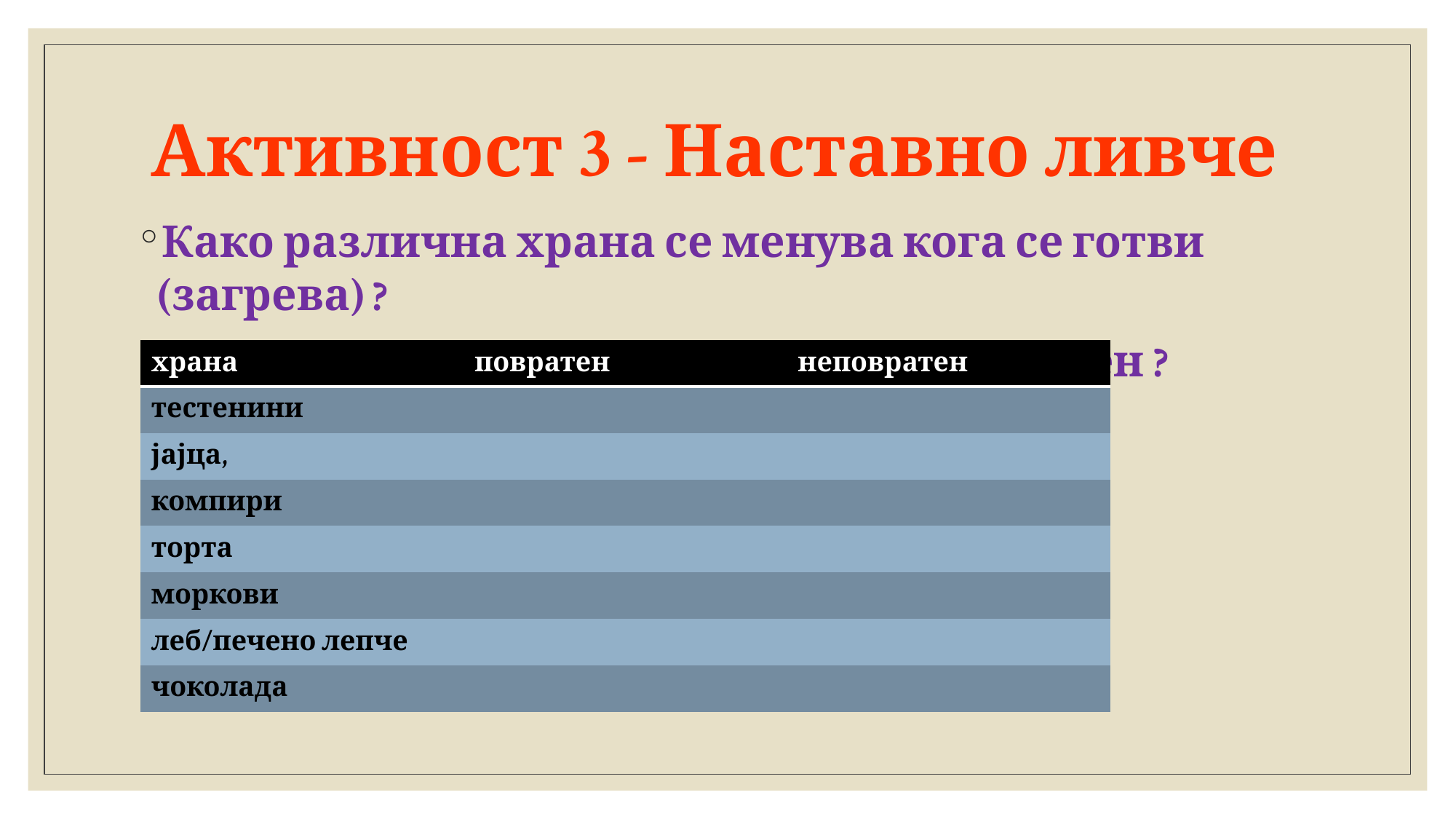

Активност 3 - Наставно ливче
Како различна храна се менува кога се готви (загрева) ?
Дали процесот е повратен или неповратен ?
| храна | повратен | неповратен |
| --- | --- | --- |
| тестенини |  |  |
| јајца, |  |  |
| компири |  |  |
| торта |  |  |
| моркови |  |  |
| леб/печено лепче |  |  |
| чоколада |  |  |